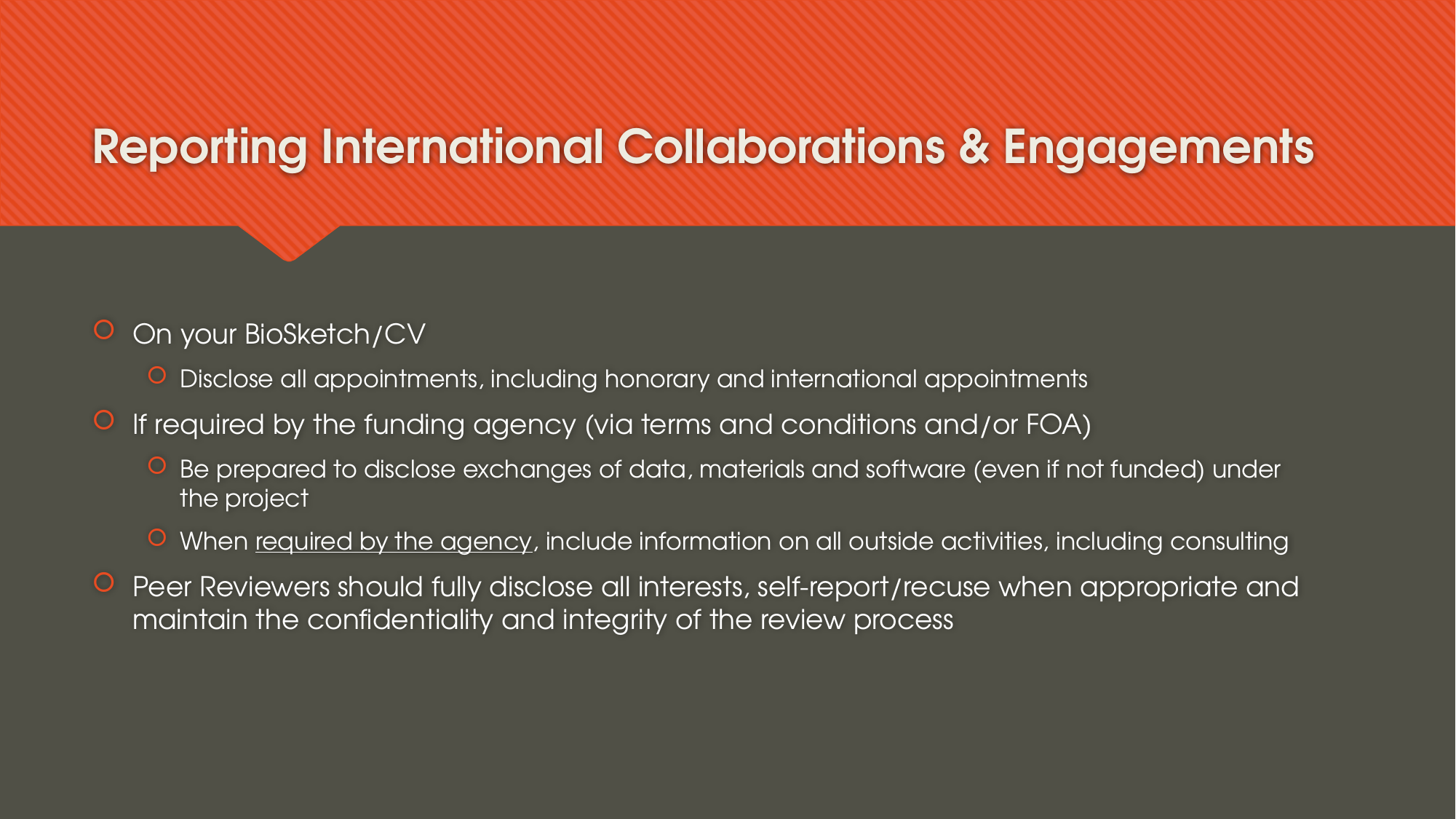

# Reporting International Collaborations & Engagements
On your BioSketch/CV
Disclose all appointments, including honorary and international appointments
If required by the funding agency (via terms and conditions and/or FOA)
Be prepared to disclose exchanges of data, materials and software (even if not funded) under the project
When required by the agency, include information on all outside activities, including consulting
Peer Reviewers should fully disclose all interests, self-report/recuse when appropriate and maintain the confidentiality and integrity of the review process